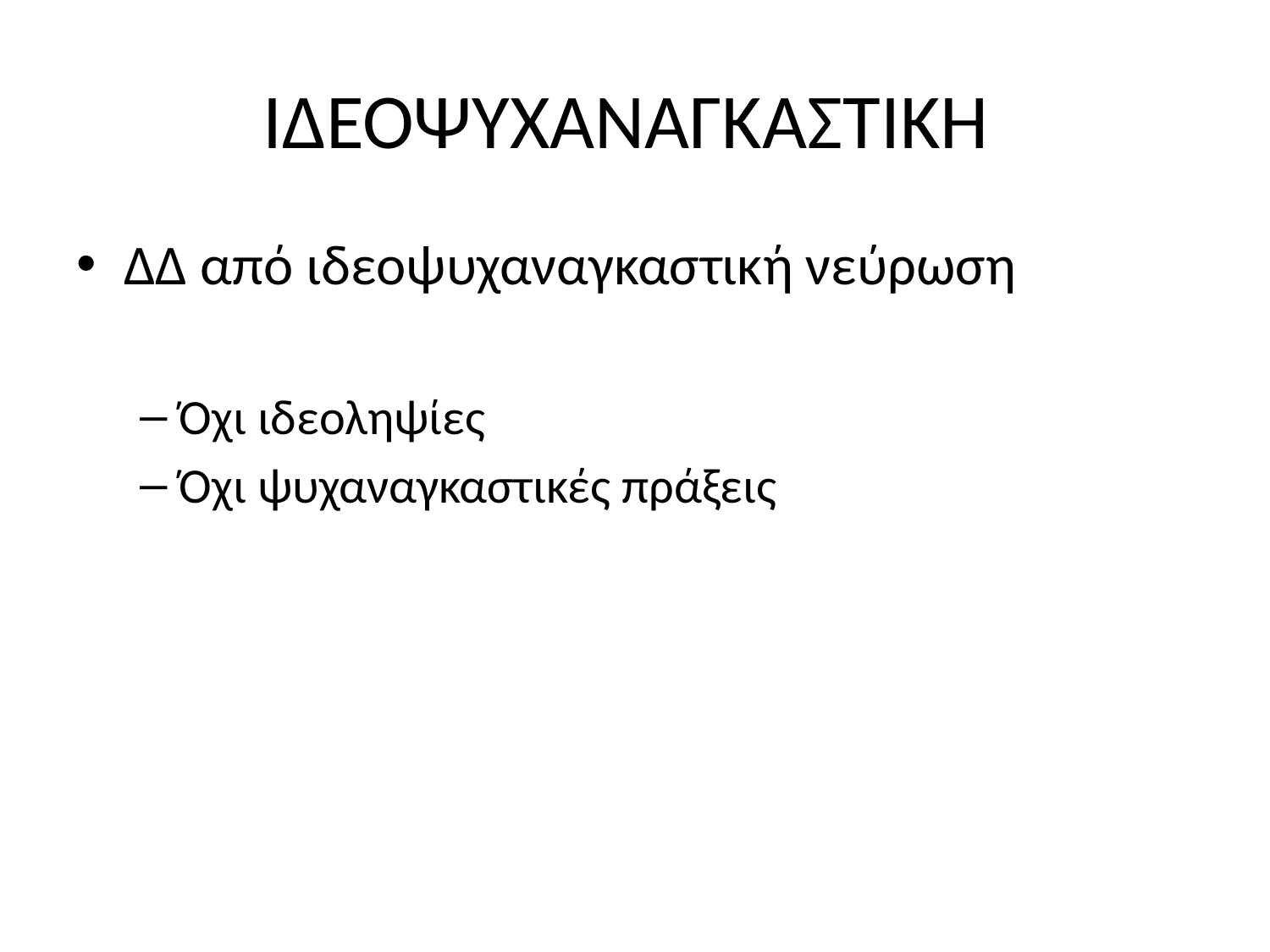

# ΙΔΕΟΨΥΧΑΝΑΓΚΑΣΤΙΚΗ
ΔΔ από ιδεοψυχαναγκαστική νεύρωση

Όχι ιδεοληψίες
Όχι ψυχαναγκαστικές πράξεις